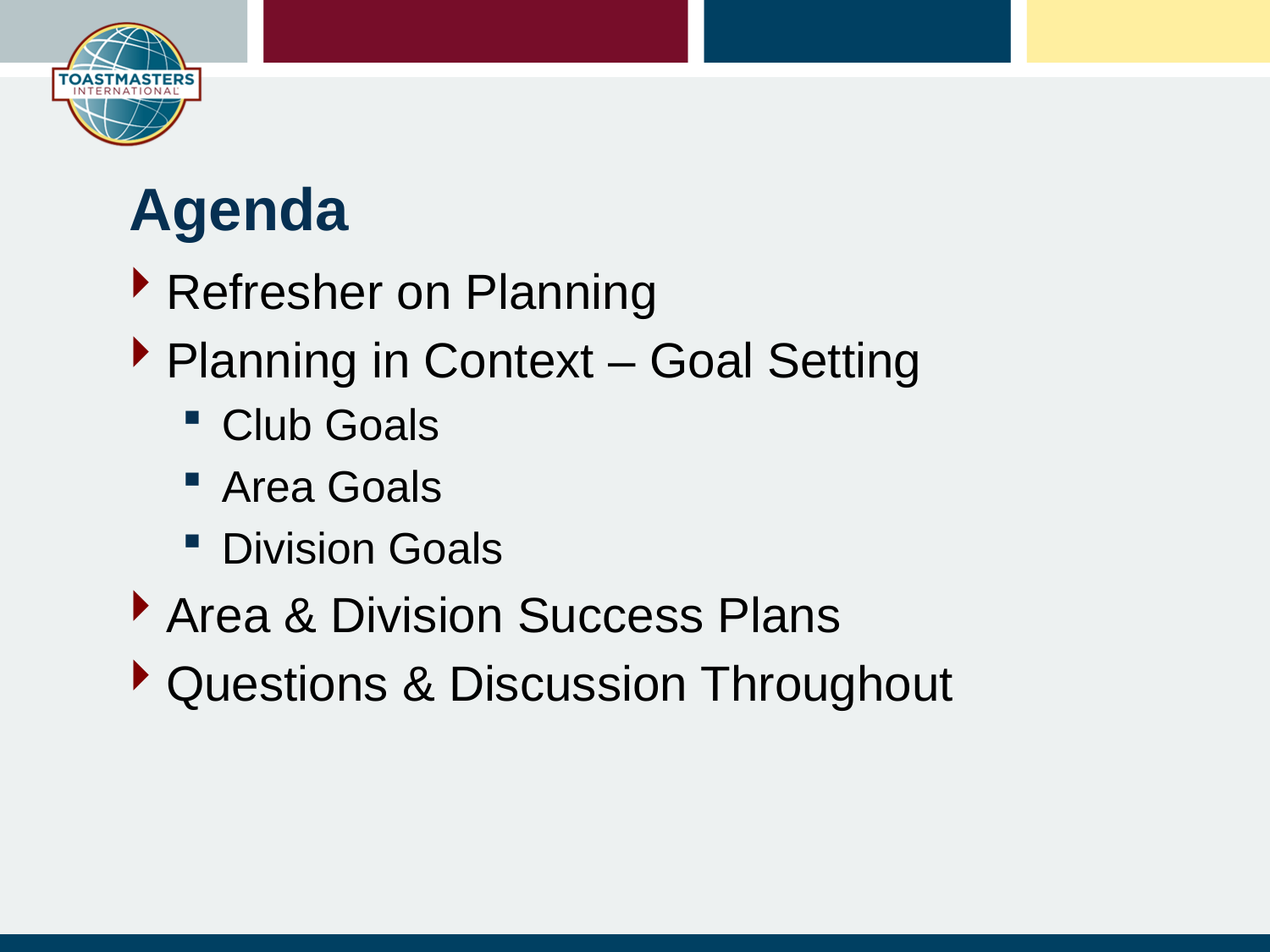

# Agenda
Refresher on Planning
Planning in Context – Goal Setting
Club Goals
Area Goals
Division Goals
Area & Division Success Plans
Questions & Discussion Throughout